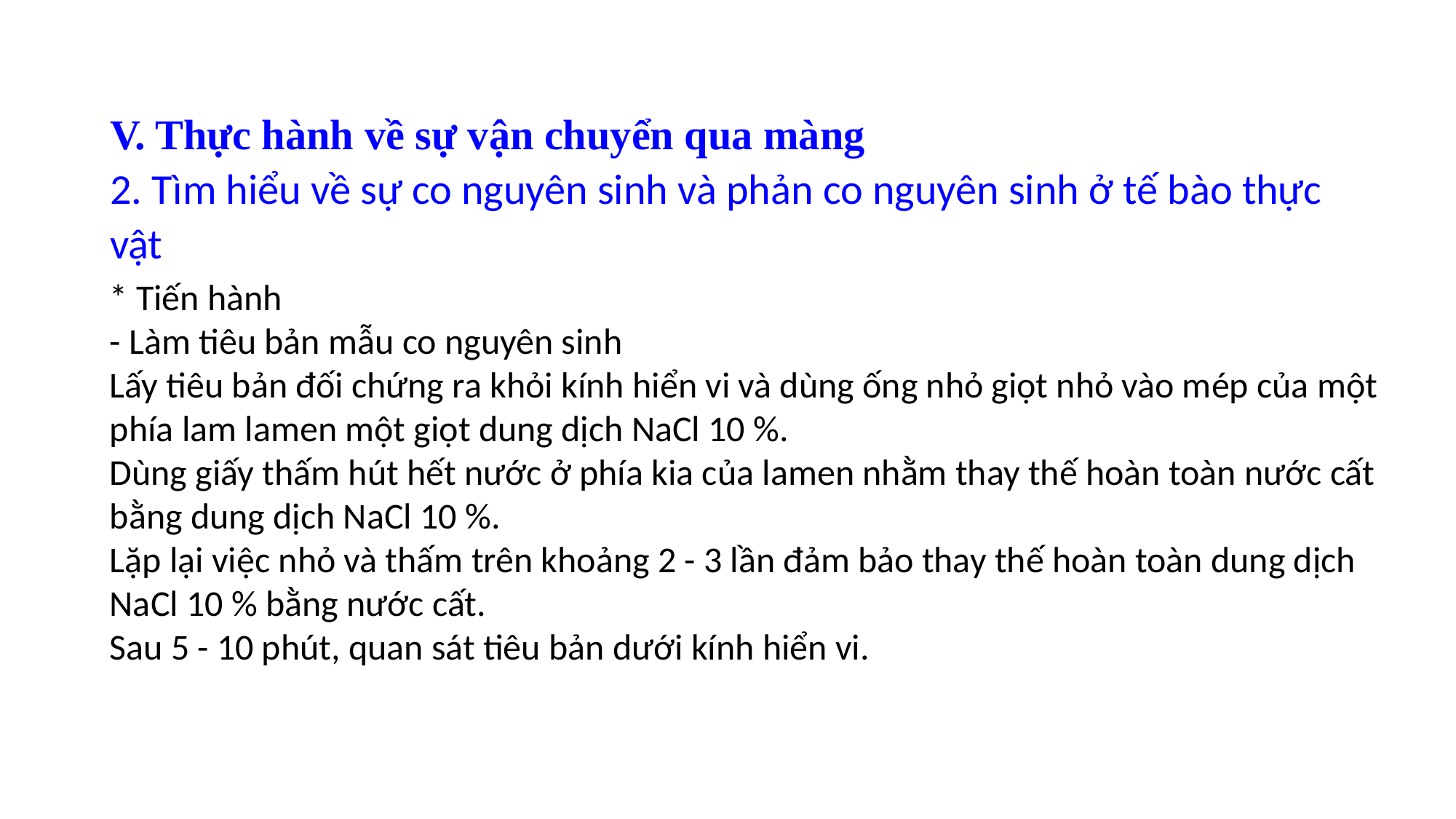

# V. Thực hành về sự vận chuyển qua màng 2. Tìm hiểu về sự co nguyên sinh và phản co nguyên sinh ở tế bào thực vật
* Tiến hành
- Làm tiêu bản mẫu co nguyên sinh
Lấy tiêu bản đối chứng ra khỏi kính hiển vi và dùng ống nhỏ giọt nhỏ vào mép của một phía lam lamen một giọt dung dịch NaCl 10 %.
Dùng giấy thấm hút hết nước ở phía kia của lamen nhằm thay thế hoàn toàn nước cất bằng dung dịch NaCl 10 %.
Lặp lại việc nhỏ và thấm trên khoảng 2 - 3 lần đảm bảo thay thế hoàn toàn dung dịch NaCl 10 % bằng nước cất.
Sau 5 - 10 phút, quan sát tiêu bản dưới kính hiển vi.